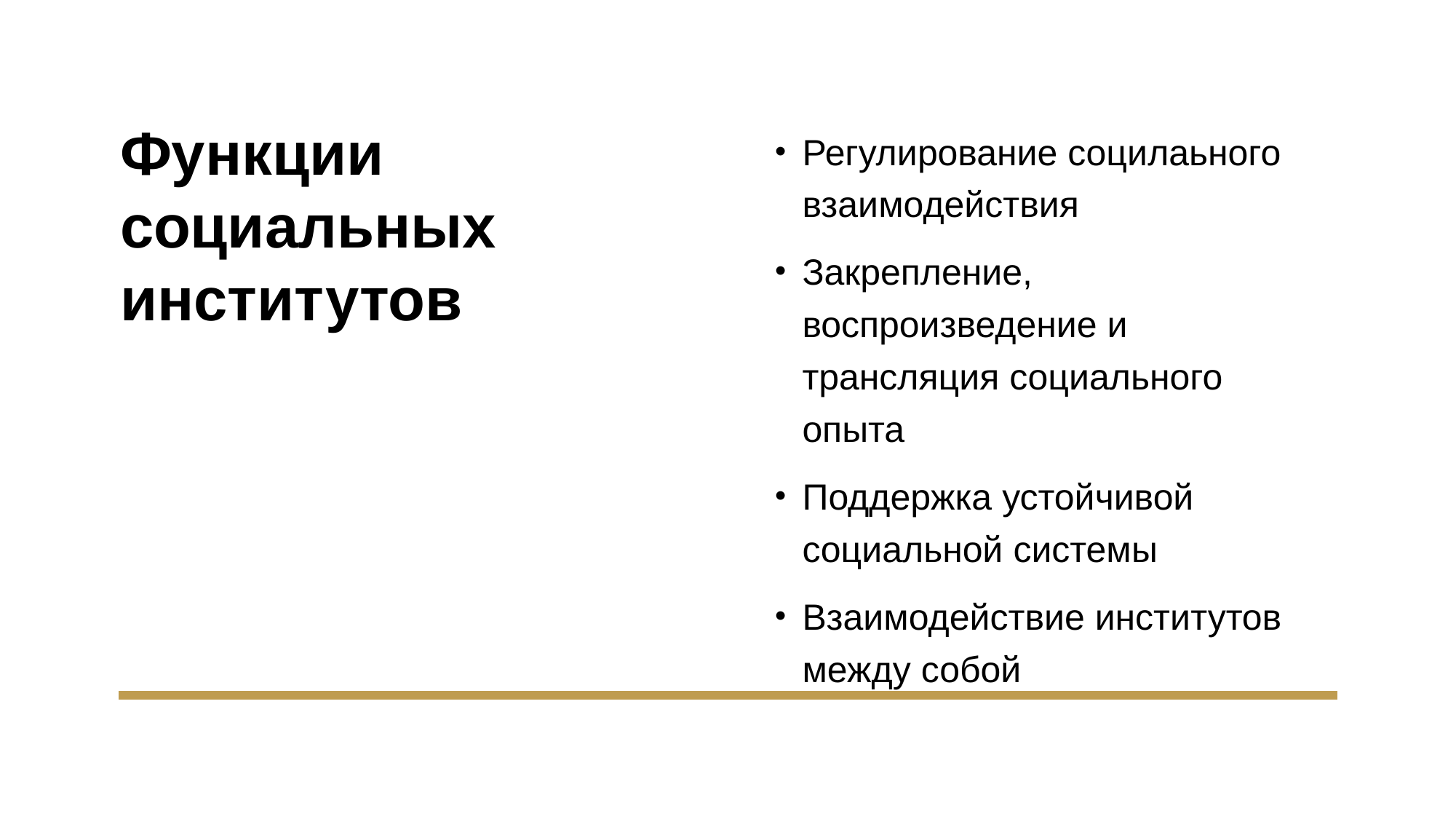

# Функции социальных институтов
Регулирование социлаьного взаимодействия
Закрепление, воспроизведение и трансляция социального опыта
Поддержка устойчивой социальной системы
Взаимодействие институтов между собой